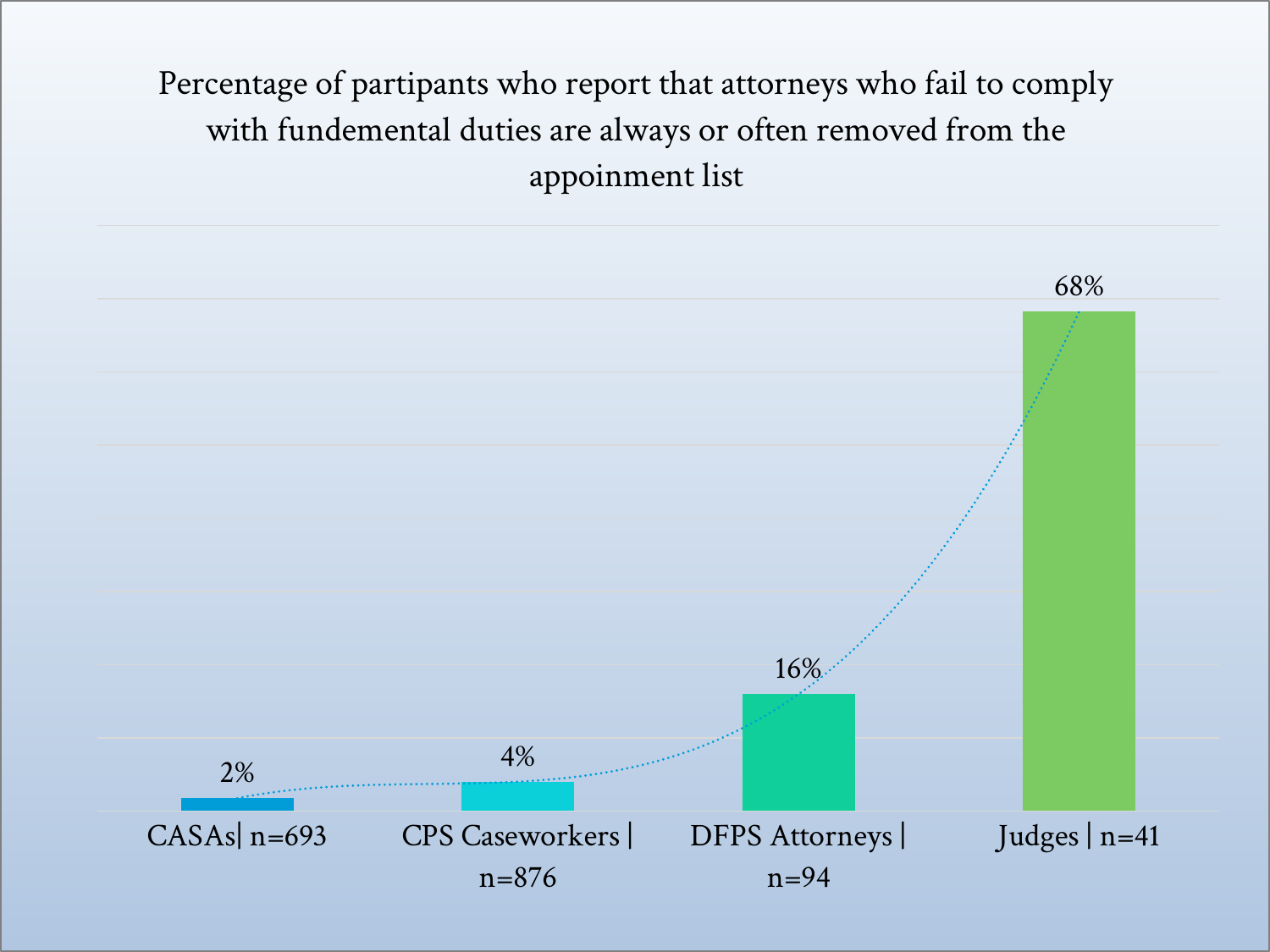

### Chart: Percentage of partipants who report that attorneys who fail to comply with fundemental duties are always or often removed from the appoinment list

| Category |  |
|---|---|
| CASAs| n=693 | 0.017316017316017316 |
| CPS Caseworkers | n=876 | 0.03995433789954338 |
| DFPS Attorneys | n=94 | 0.1595744680851064 |
| Judges | n=41 | 0.6829268292682926 |